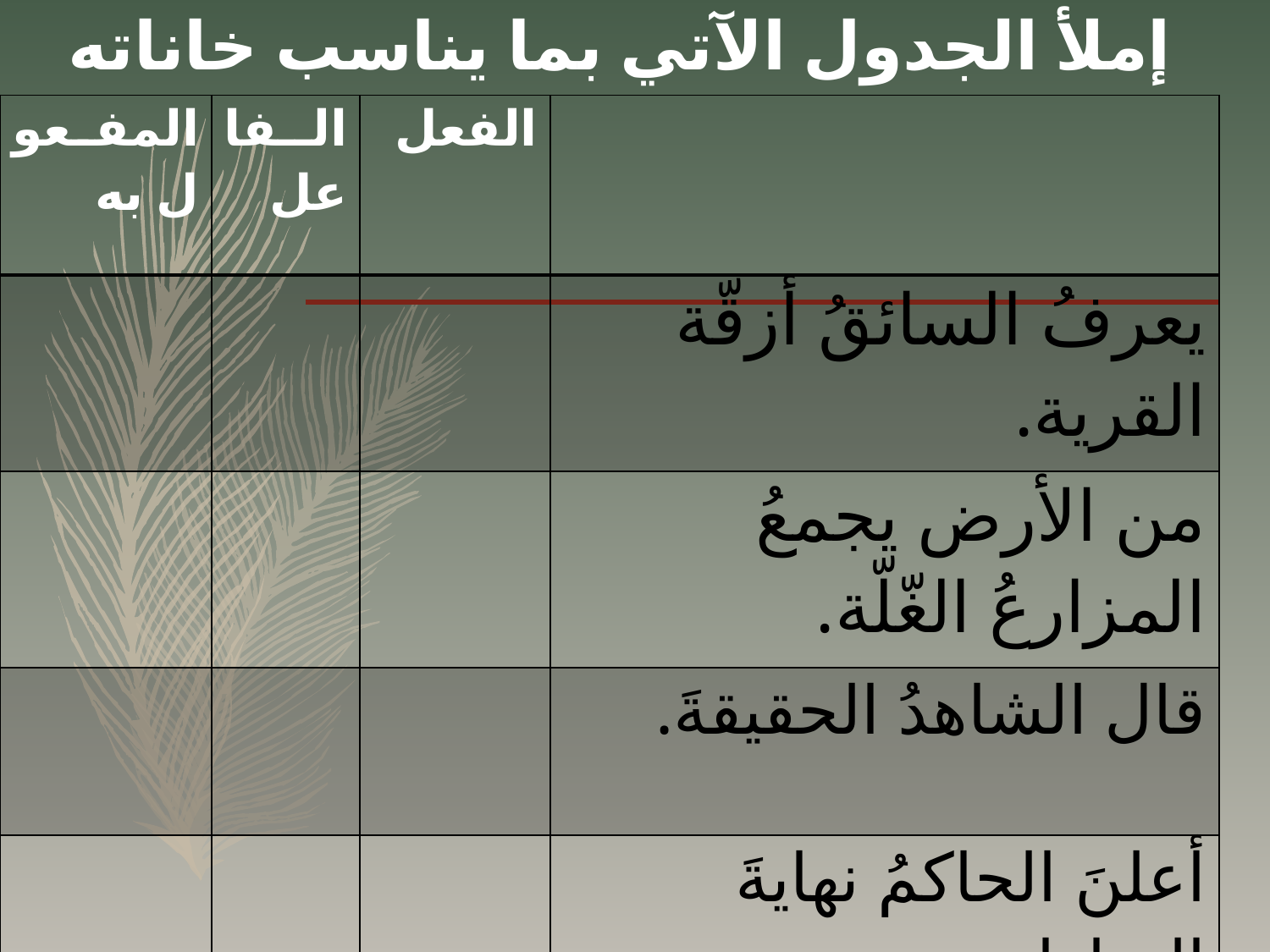

# إملأ الجدول الآتي بما يناسب خاناته
| المفعول به | الفاعل | الفعل |  |
| --- | --- | --- | --- |
|  |  |  | يعرفُ السائقُ أزقّة القرية. |
|  |  |  | من الأرض يجمعُ المزارعُ الغّلّة. |
|  |  |  | قال الشاهدُ الحقيقةَ. |
|  |  |  | أعلنَ الحاكمُ نهايةَ المباراة. |